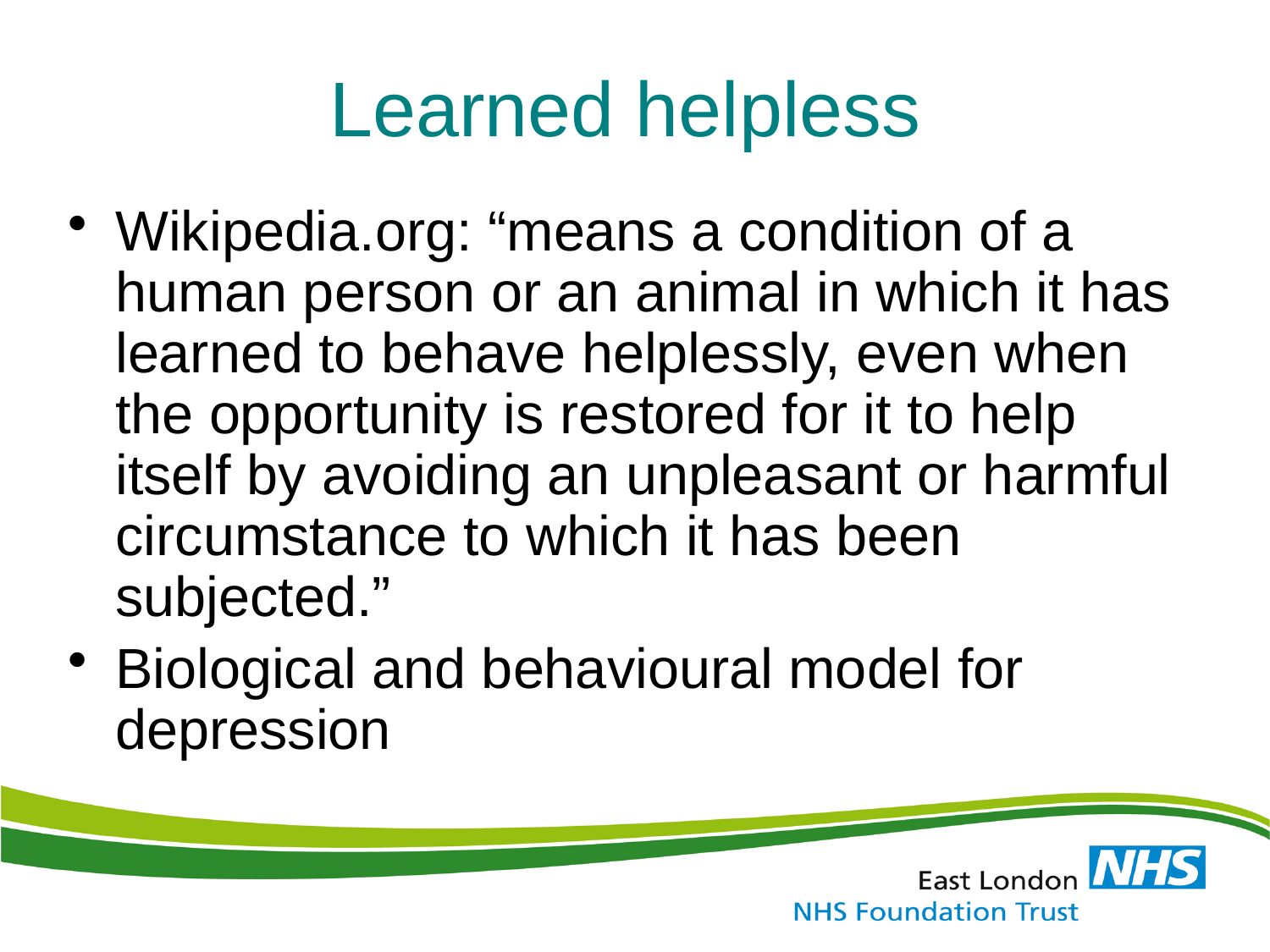

# Learned helpless
Wikipedia.org: “means a condition of a human person or an animal in which it has learned to behave helplessly, even when the opportunity is restored for it to help itself by avoiding an unpleasant or harmful circumstance to which it has been subjected.”
Biological and behavioural model for depression